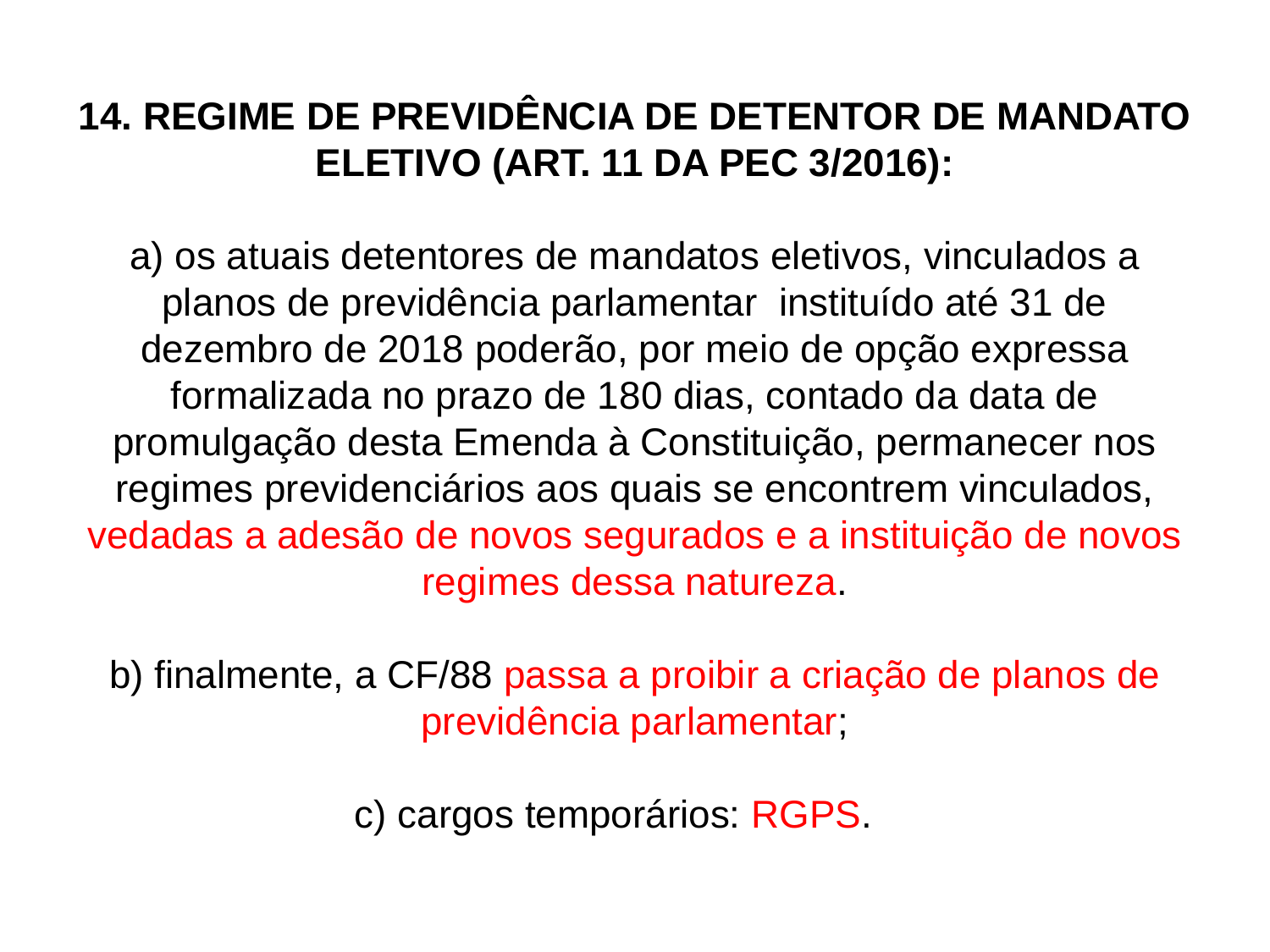

# 14. REGIME DE PREVIDÊNCIA DE DETENTOR DE MANDATO ELETIVO (ART. 11 DA PEC 3/2016): a) os atuais detentores de mandatos eletivos, vinculados a planos de previdência parlamentar  instituído até 31 de dezembro de 2018 poderão, por meio de opção expressa formalizada no prazo de 180 dias, contado da data de promulgação desta Emenda à Constituição, permanecer nos regimes previdenciários aos quais se encontrem vinculados, vedadas a adesão de novos segurados e a instituição de novos regimes dessa natureza. b) finalmente, a CF/88 passa a proibir a criação de planos de previdência parlamentar; c) cargos temporários: RGPS.